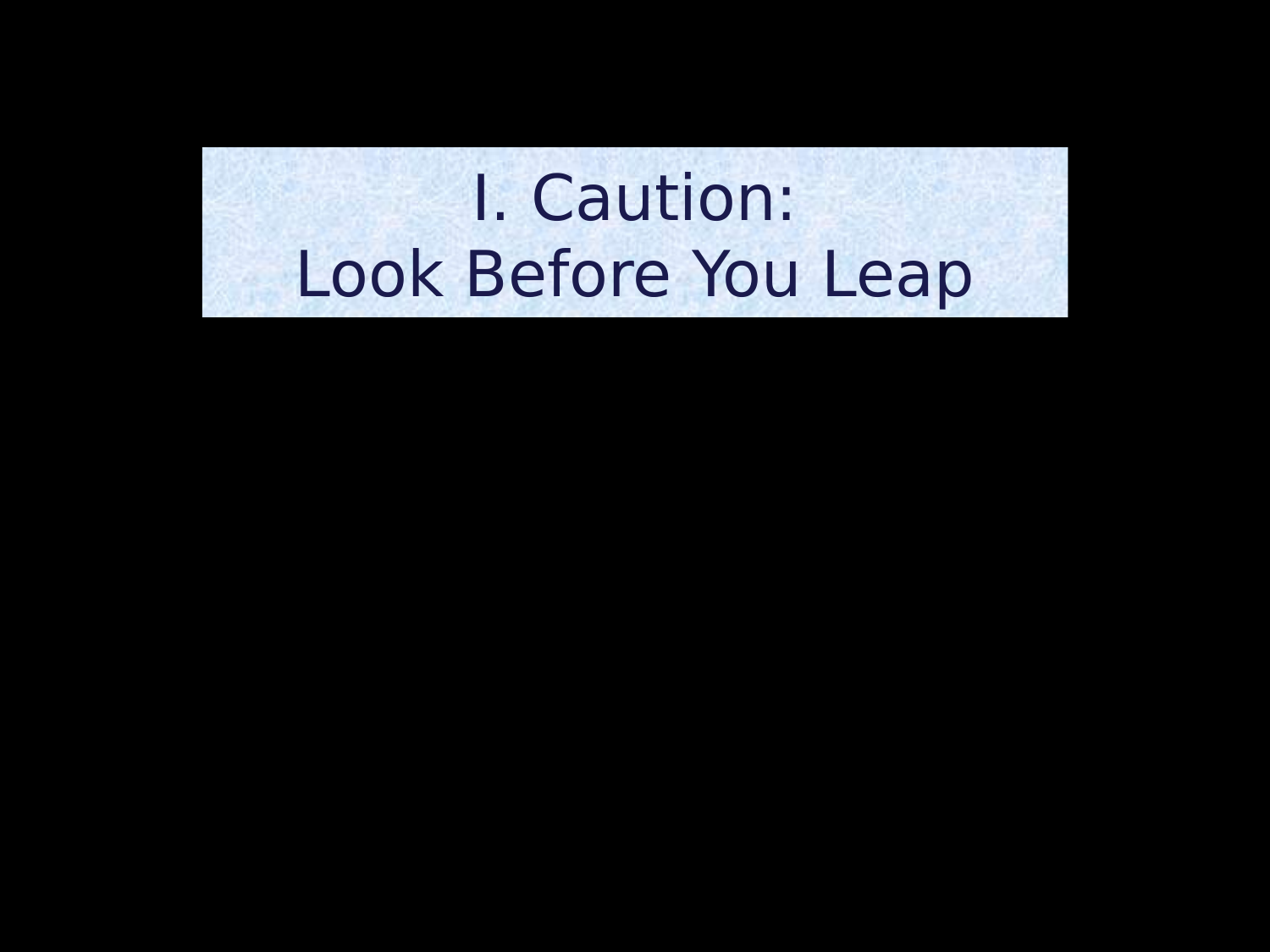

# I. Caution: Look Before You Leap